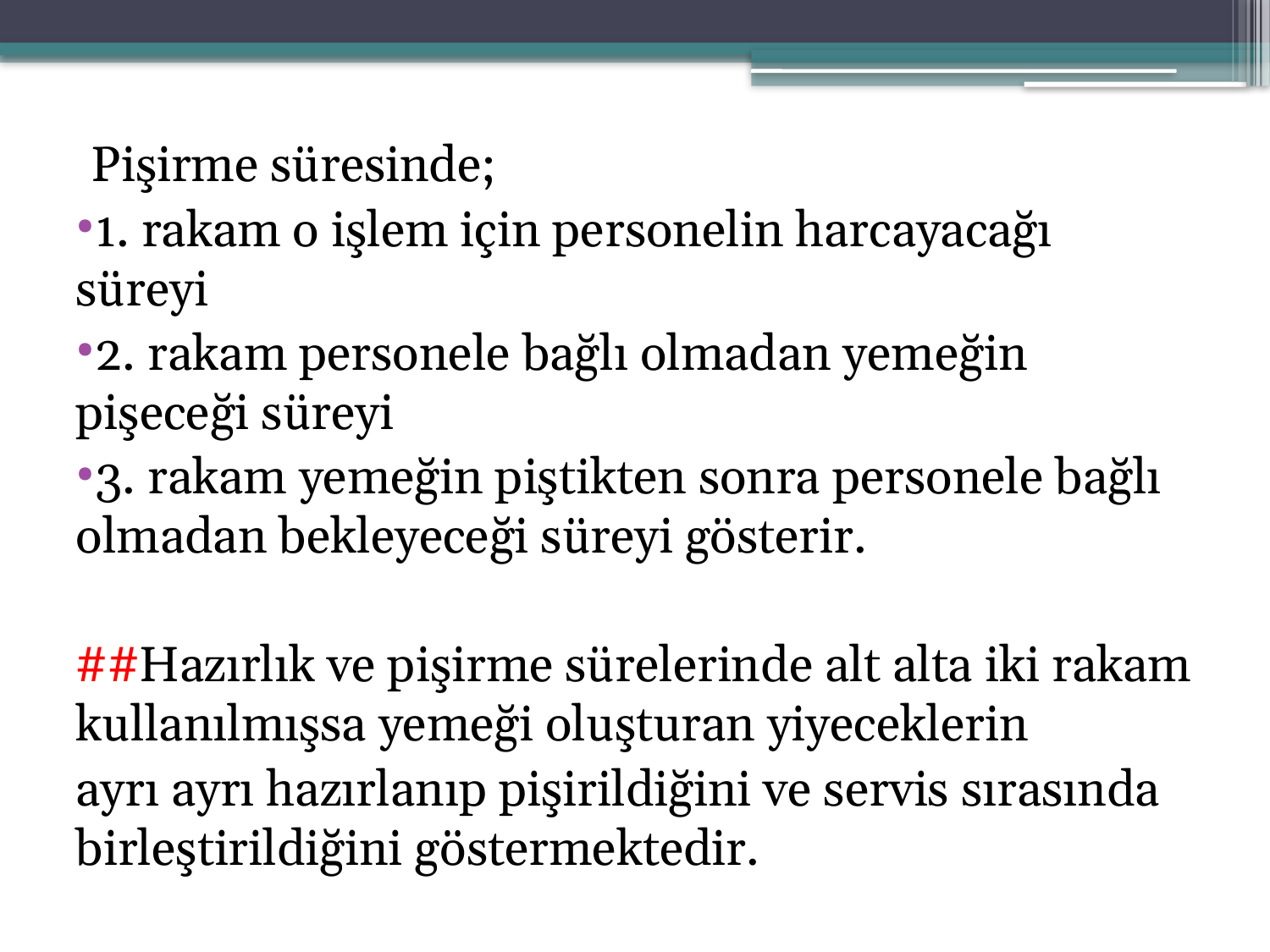

Pişirme süresinde;
1. rakam o işlem için personelin harcayacağı süreyi
2. rakam personele bağlı olmadan yemeğin pişeceği süreyi
3. rakam yemeğin piştikten sonra personele bağlı olmadan bekleyeceği süreyi gösterir.

##Hazırlık ve pişirme sürelerinde alt alta iki rakam kullanılmışsa yemeği oluşturan yiyeceklerin
ayrı ayrı hazırlanıp pişirildiğini ve servis sırasında birleştirildiğini göstermektedir.